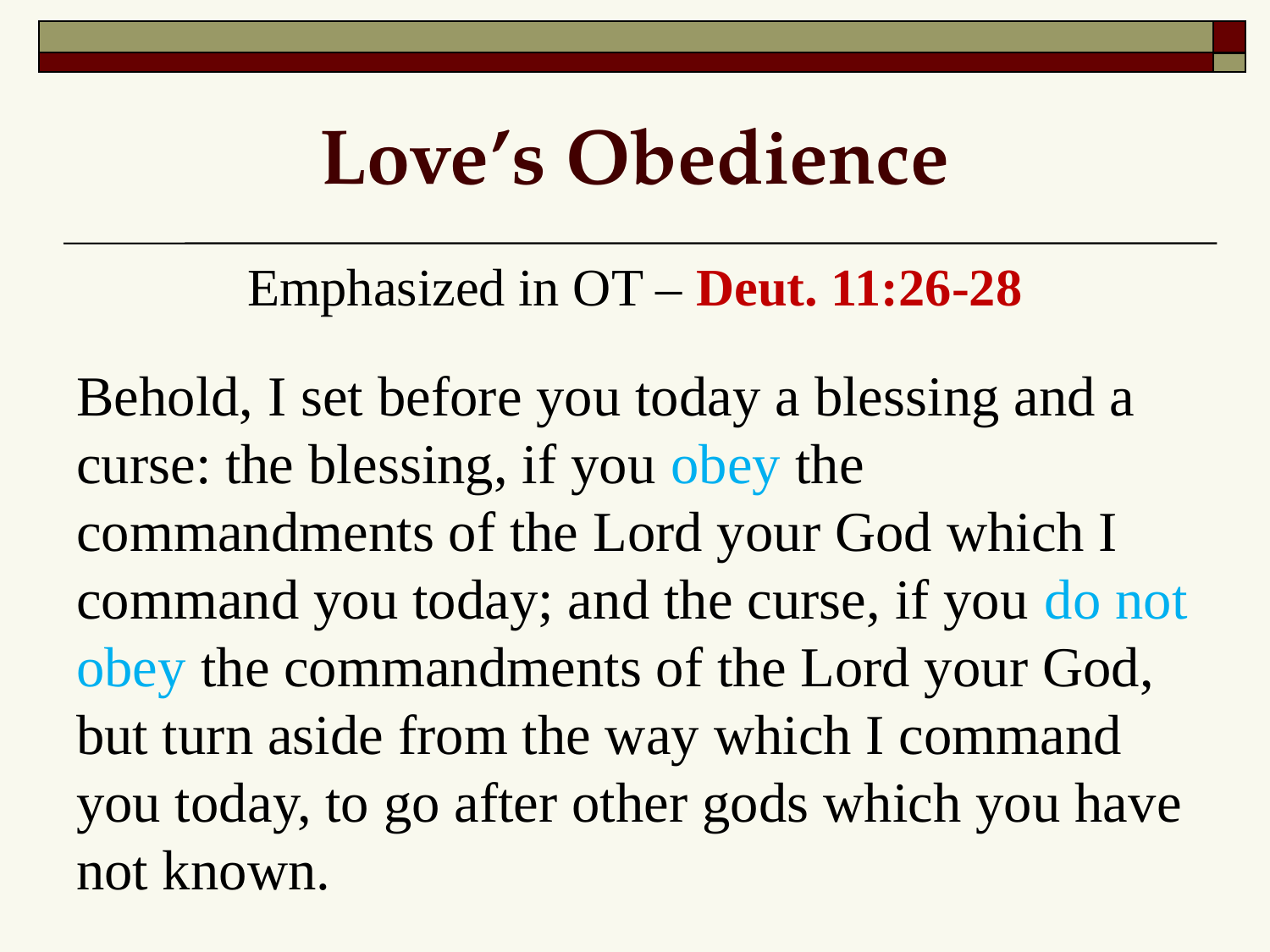

# Love’s Obedience
Emphasized in OT – Deut. 11:26-28
Behold, I set before you today a blessing and a curse: the blessing, if you obey the commandments of the Lord your God which I command you today; and the curse, if you do not obey the commandments of the Lord your God, but turn aside from the way which I command you today, to go after other gods which you have not known.